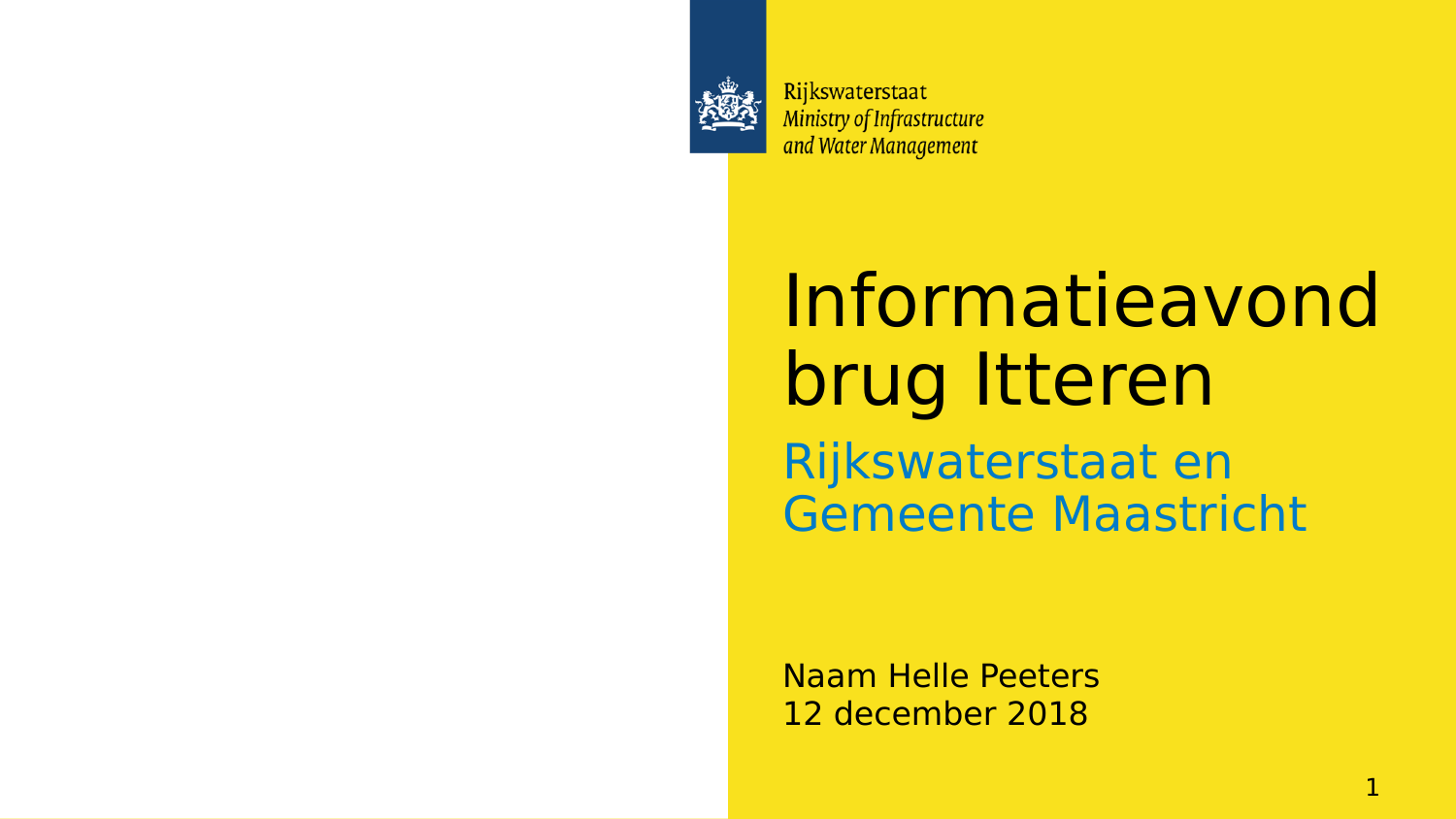

# Informatieavond brug Itteren
Rijkswaterstaat en Gemeente Maastricht

Naam Helle Peeters
12 december 2018

1